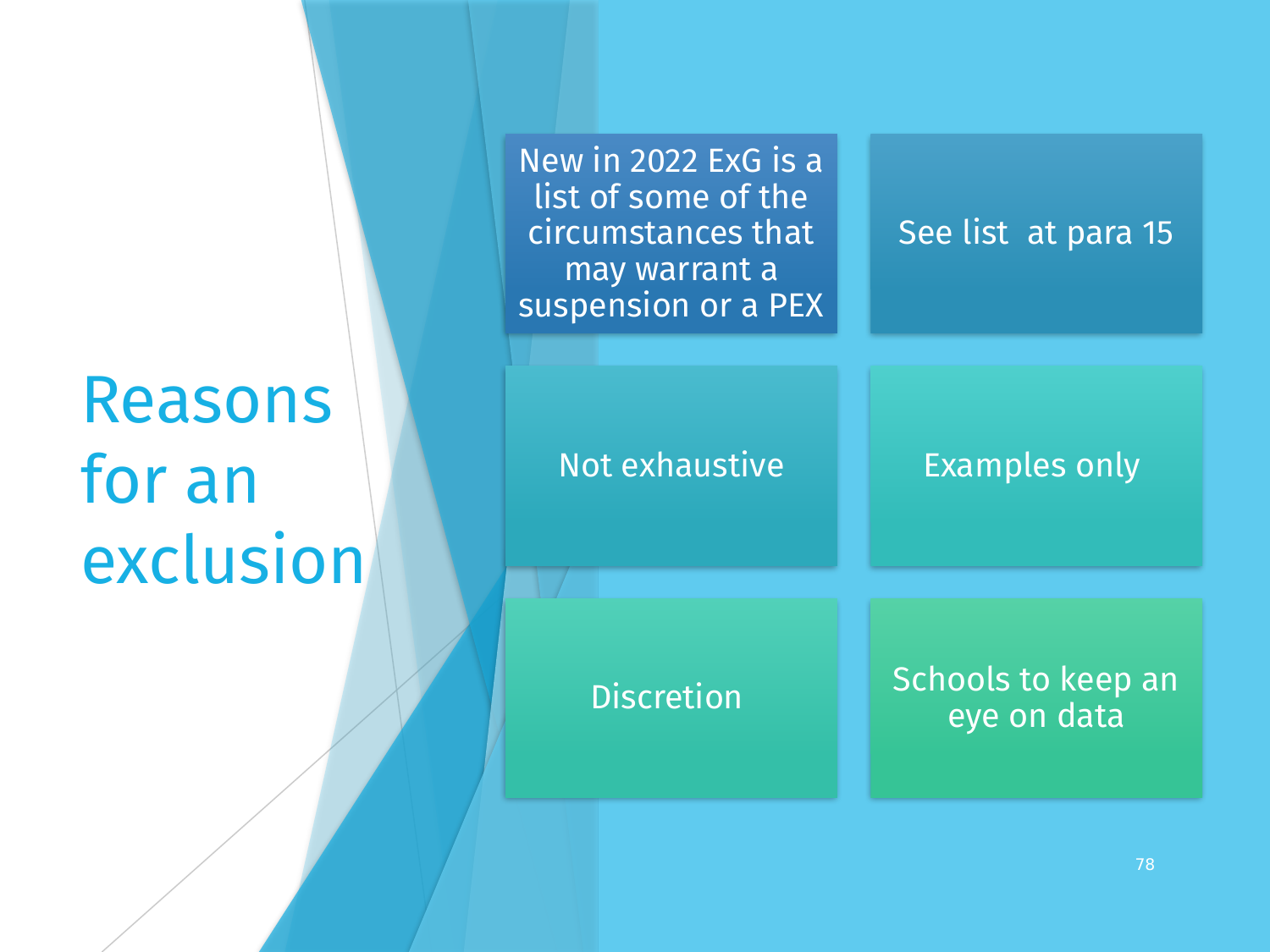

New in 2022 ExG is a list of some of the circumstances that may warrant a suspension or a PEX
See list  at para 15
Not exhaustive
Examples only
Discretion
Schools to keep an eye on data
# Reasons for an exclusion
78